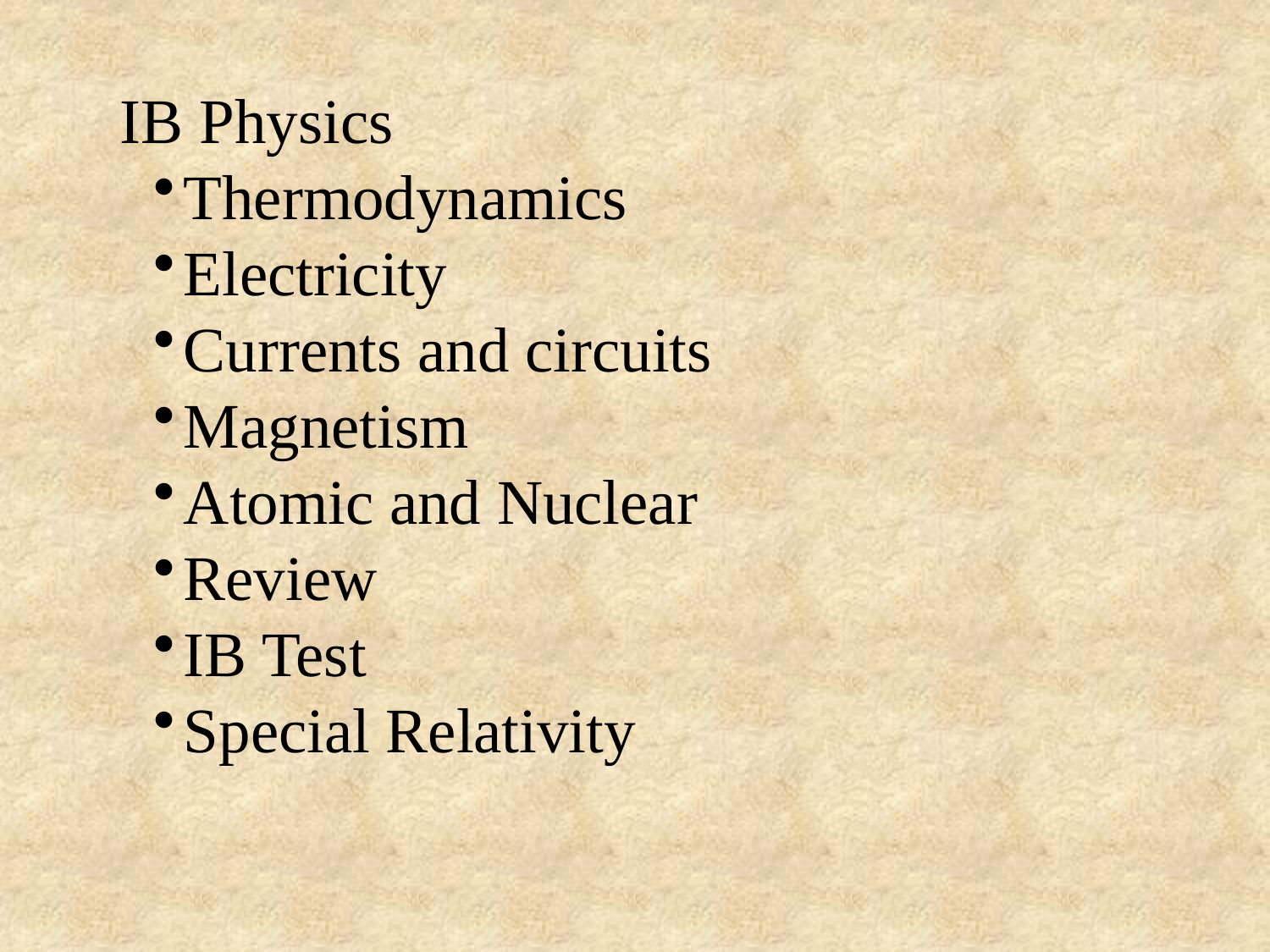

IB Physics
Thermodynamics
Electricity
Currents and circuits
Magnetism
Atomic and Nuclear
Review
IB Test
Special Relativity